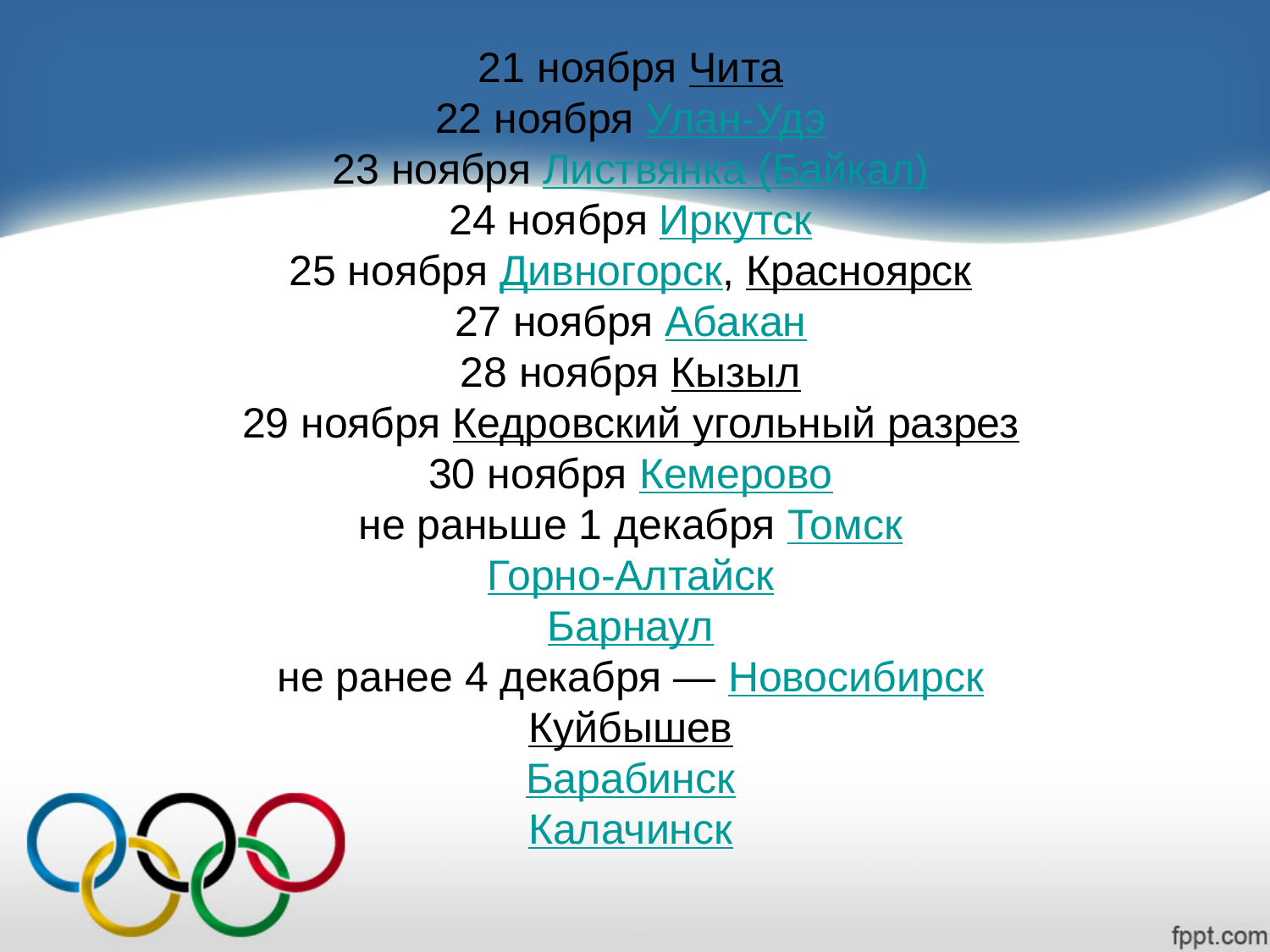

# 21 ноября Чита 22 ноября Улан-Удэ 23 ноября Листвянка (Байкал) 24 ноября Иркутск 25 ноября Дивногорск, Красноярск 27 ноября Абакан 28 ноября Кызыл 29 ноября Кедровский угольный разрез 30 ноября Кемерово не раньше 1 декабря Томск Горно-Алтайск Барнаул не ранее 4 декабря — Новосибирск Куйбышев Барабинск Калачинск